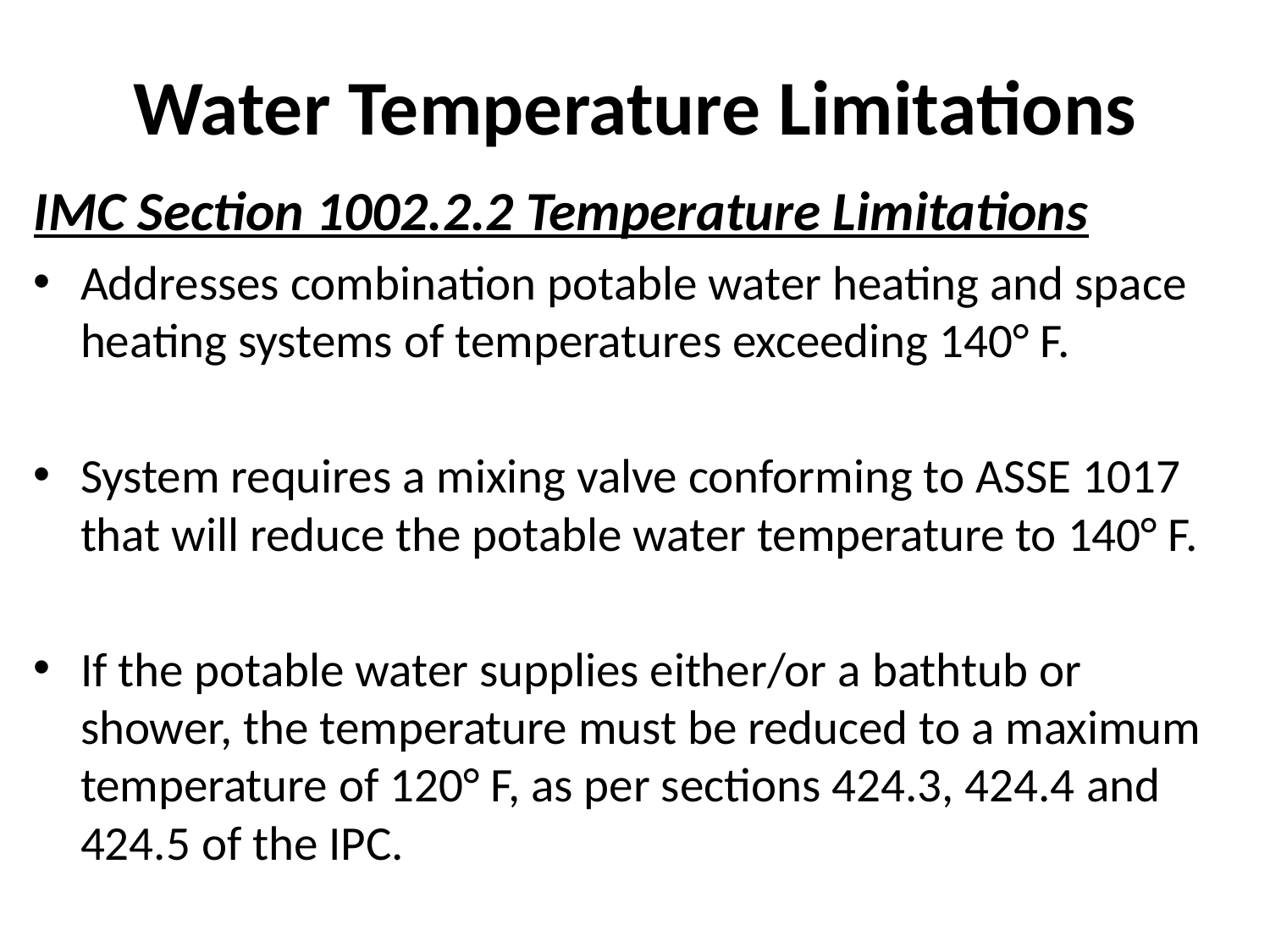

# Water Temperature Limitations
IMC Section 1002.2.2 Temperature Limitations
Addresses combination potable water heating and space heating systems of temperatures exceeding 140° F.

System requires a mixing valve conforming to ASSE 1017 that will reduce the potable water temperature to 140° F.

If the potable water supplies either/or a bathtub or shower, the temperature must be reduced to a maximum temperature of 120° F, as per sections 424.3, 424.4 and 424.5 of the IPC.